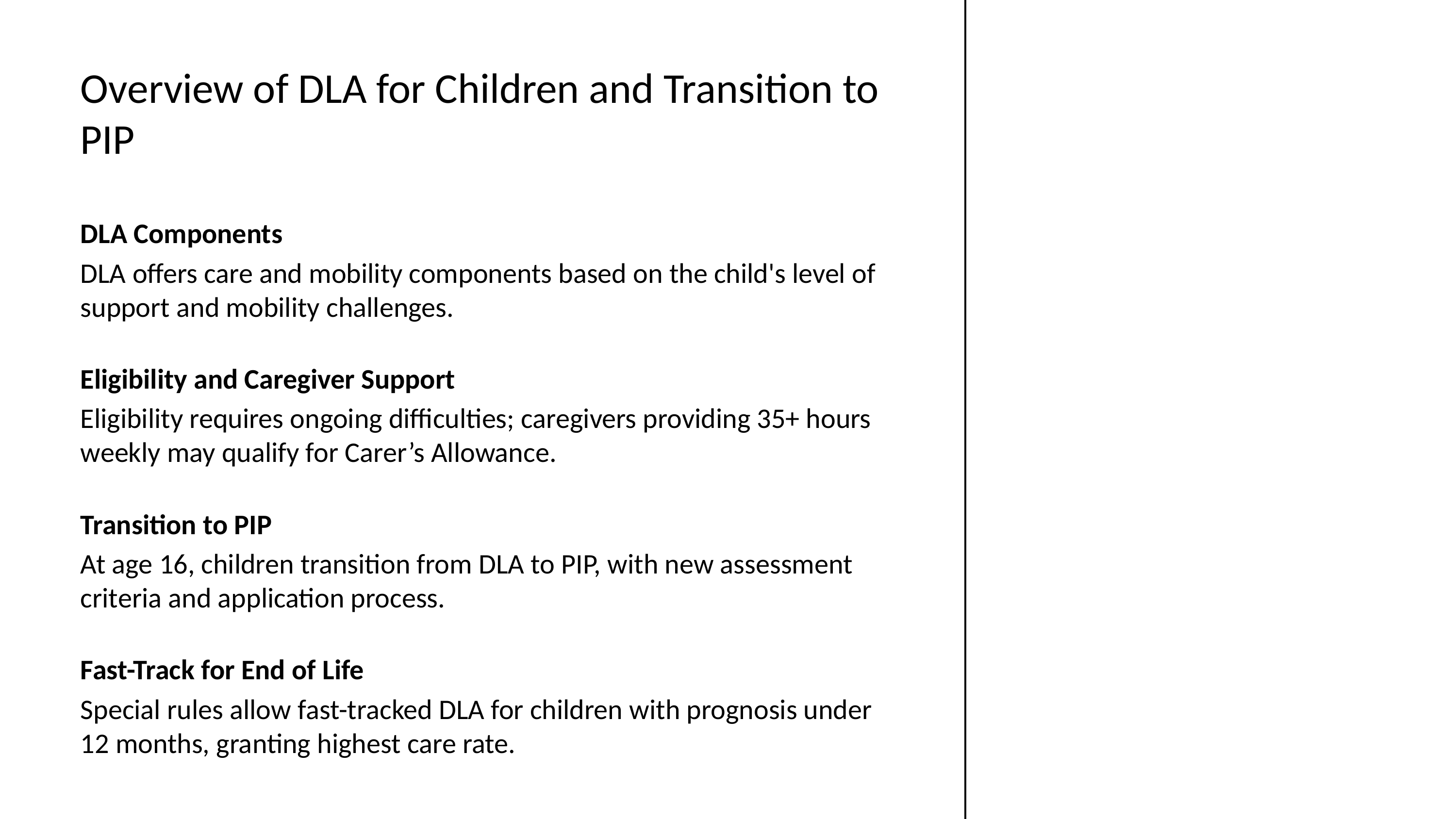

# Overview of DLA for Children and Transition to PIP
DLA Components
DLA offers care and mobility components based on the child's level of support and mobility challenges.
Eligibility and Caregiver Support
Eligibility requires ongoing difficulties; caregivers providing 35+ hours weekly may qualify for Carer’s Allowance.
Transition to PIP
At age 16, children transition from DLA to PIP, with new assessment criteria and application process.
Fast-Track for End of Life
Special rules allow fast-tracked DLA for children with prognosis under 12 months, granting highest care rate.